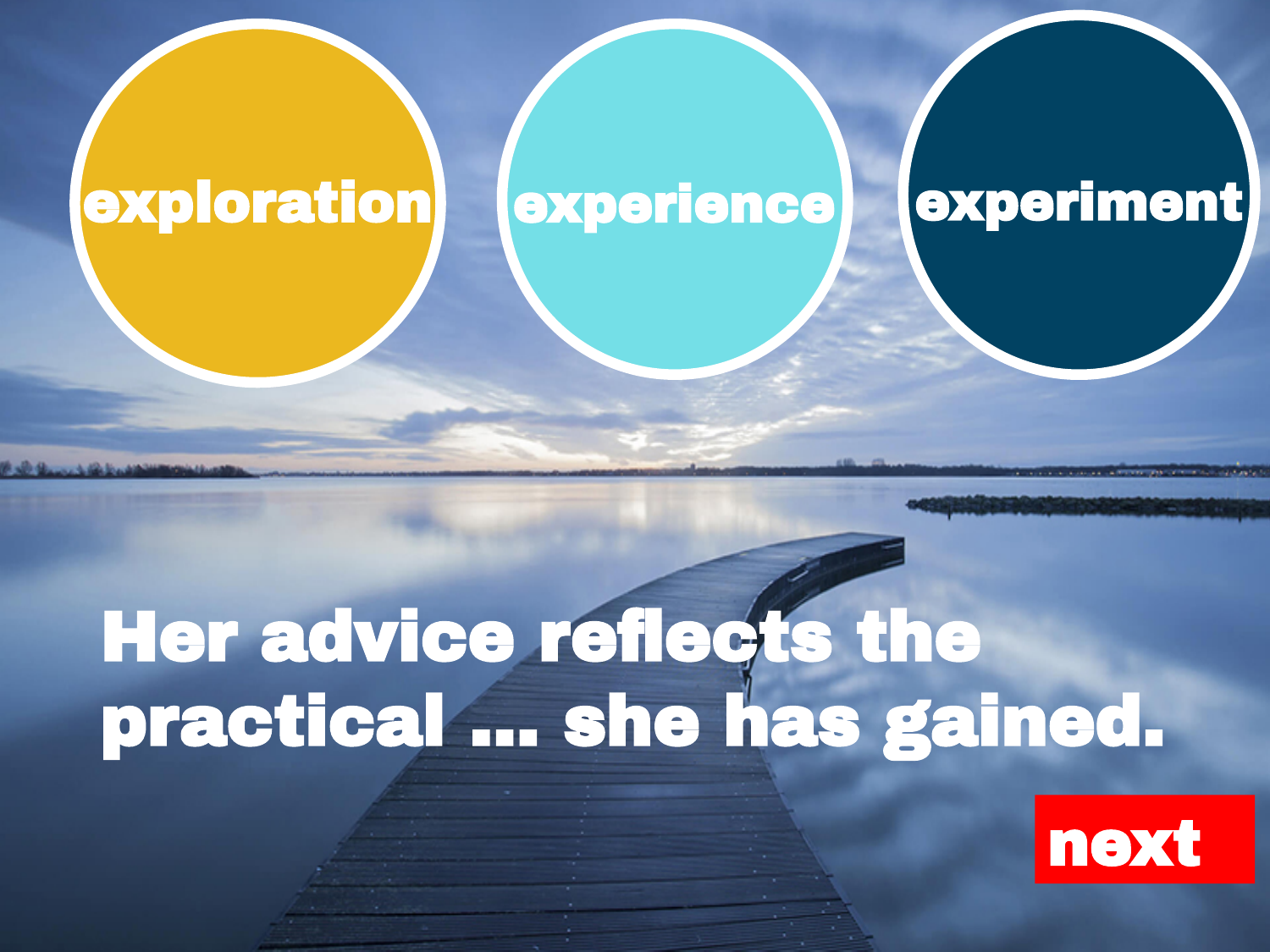

experiment

exploration

experience
Her advice reflects the practical … she has gained.
next